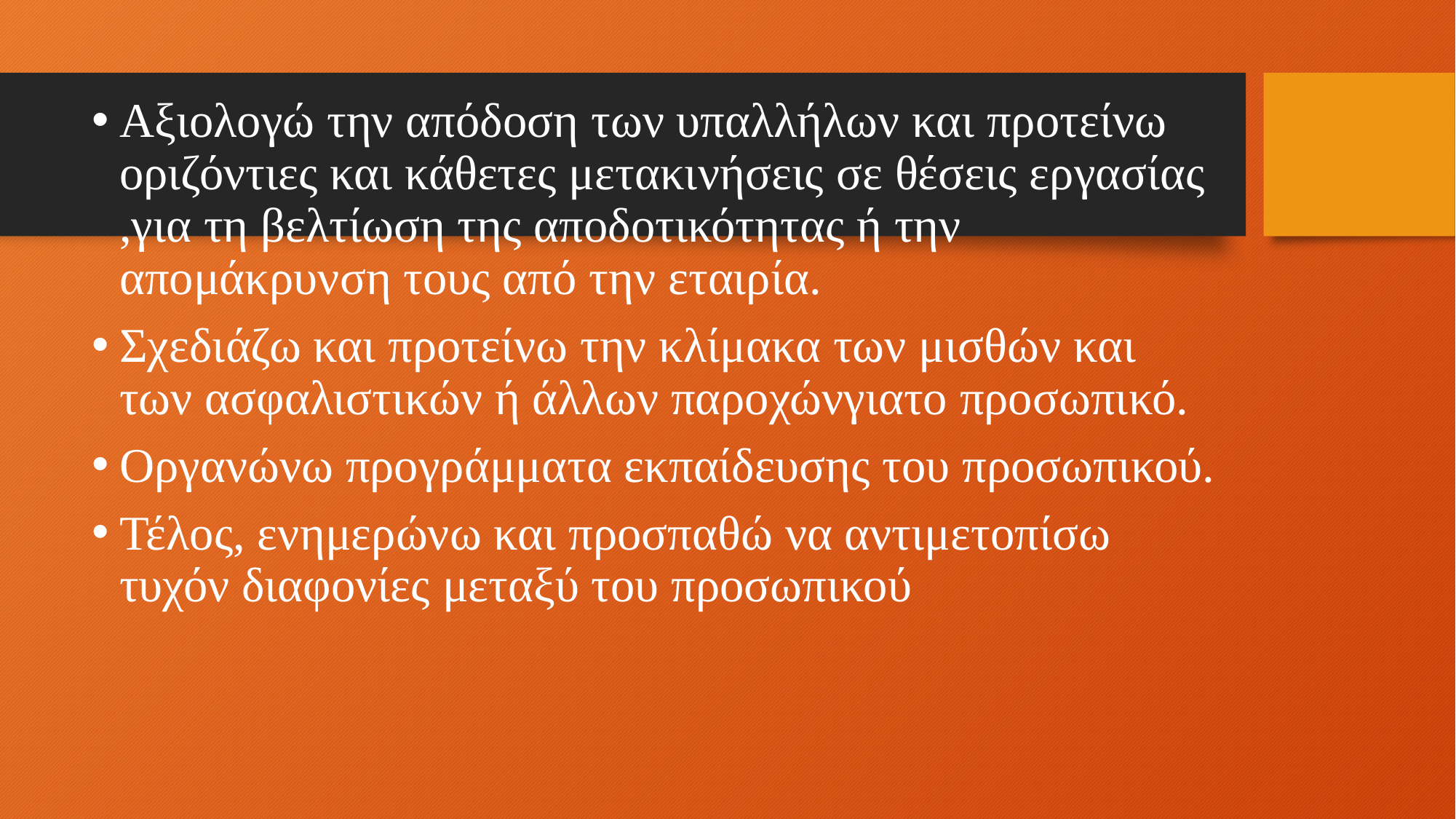

Αξιολογώ την απόδοση των υπαλλήλων και προτείνω οριζόντιες και κάθετες μετακινήσεις σε θέσεις εργασίας ,για τη βελτίωση της αποδοτικότητας ή την απομάκρυνση τους από την εταιρία.
Σχεδιάζω και προτείνω την κλίμακα των μισθών και των ασφαλιστικών ή άλλων παροχώνγιατο προσωπικό.
Οργανώνω προγράμματα εκπαίδευσης του προσωπικού.
Τέλος, ενημερώνω και προσπαθώ να αντιμετοπίσω τυχόν διαφονίες μεταξύ του προσωπικού